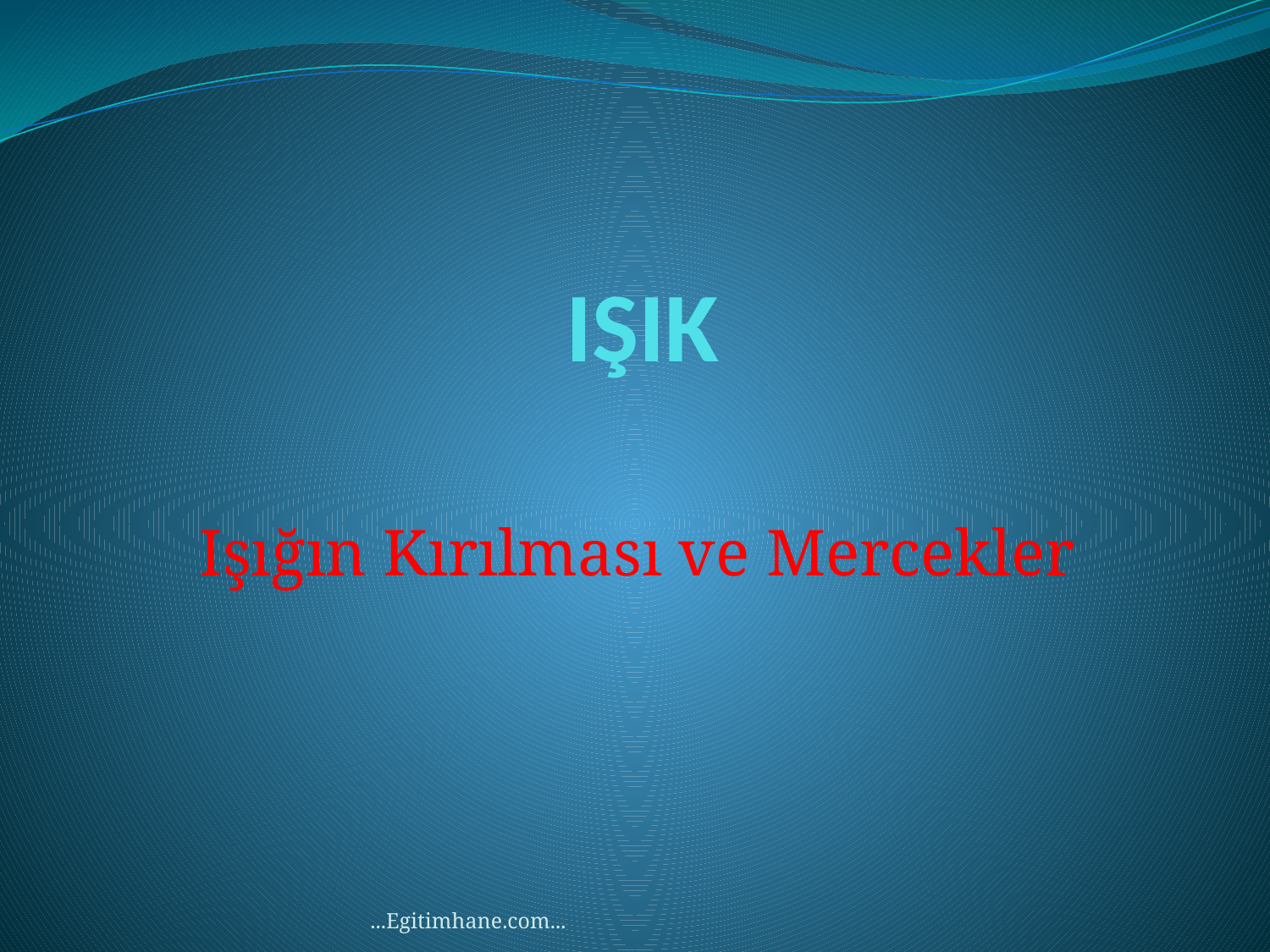

# IŞIK
Işığın Kırılması ve Mercekler
...Egitimhane.com...